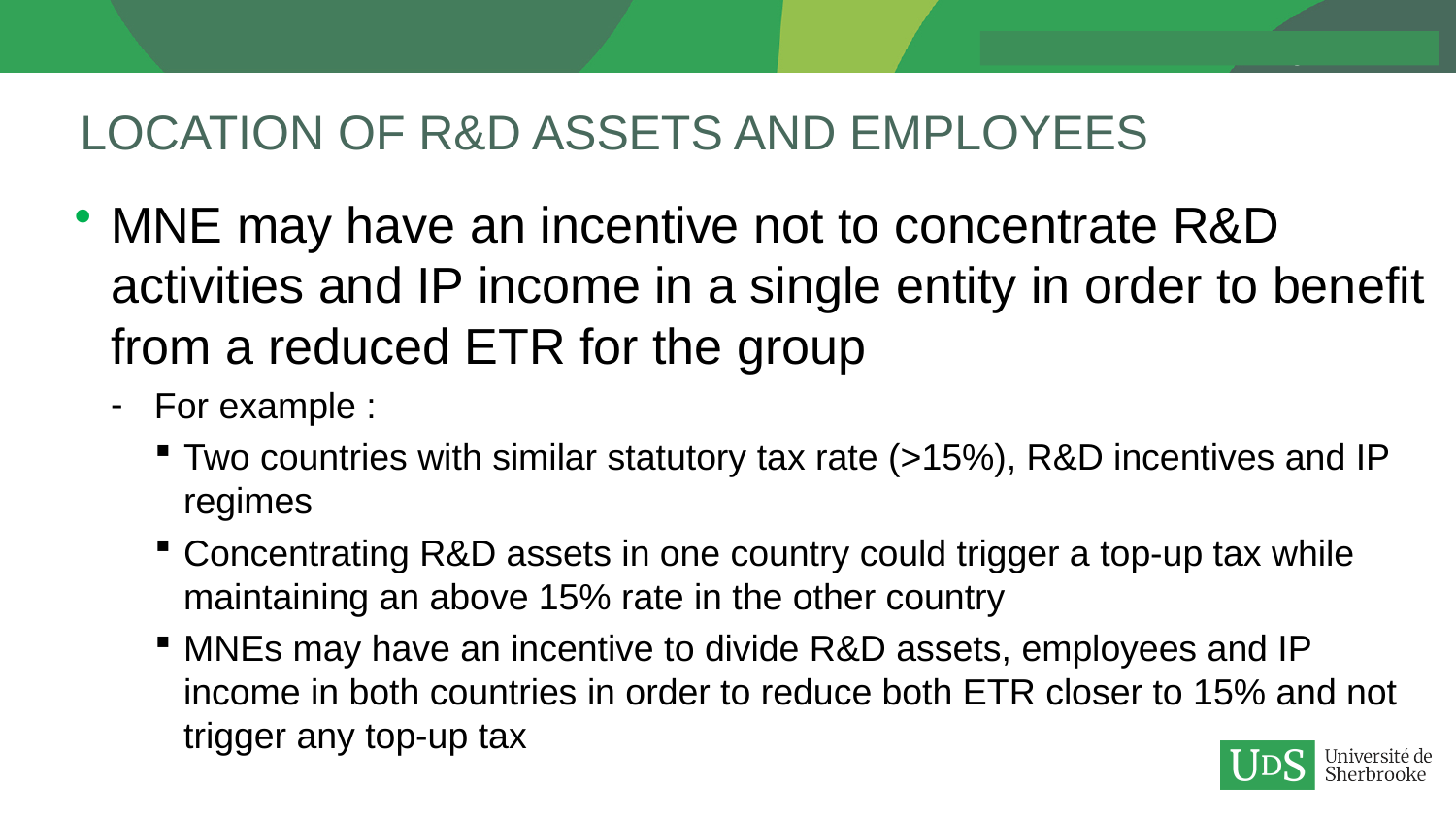

# Location of R&D Assets and Employees
MNE may have an incentive not to concentrate R&D activities and IP income in a single entity in order to benefit from a reduced ETR for the group
For example :
Two countries with similar statutory tax rate (>15%), R&D incentives and IP regimes
Concentrating R&D assets in one country could trigger a top-up tax while maintaining an above 15% rate in the other country
MNEs may have an incentive to divide R&D assets, employees and IP income in both countries in order to reduce both ETR closer to 15% and not trigger any top-up tax